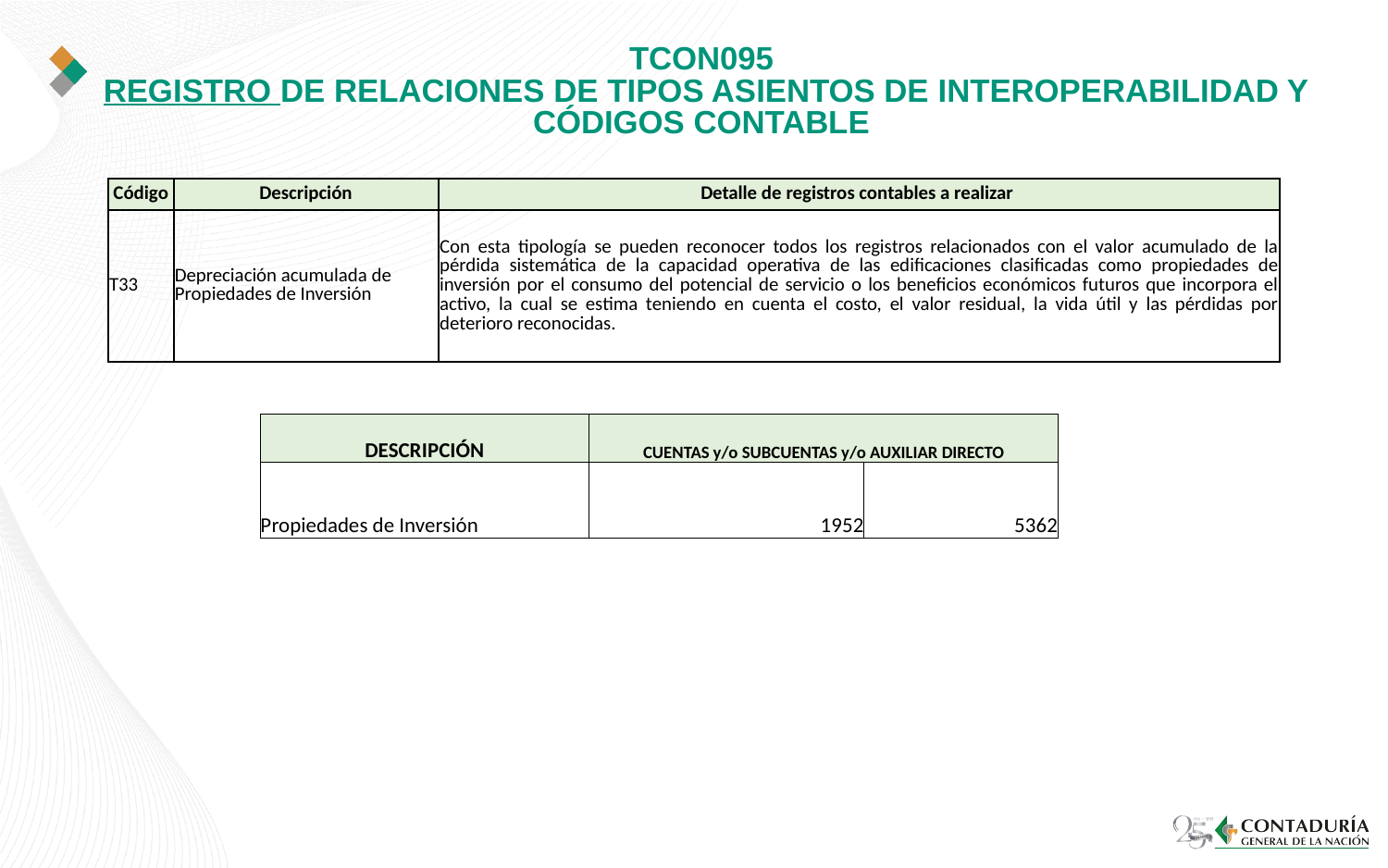

# TCON095 REGISTRO DE RELACIONES DE TIPOS ASIENTOS DE INTEROPERABILIDAD Y CÓDIGOS CONTABLE
| Código | Descripción | Detalle de registros contables a realizar |
| --- | --- | --- |
| T33 | Depreciación acumulada de Propiedades de Inversión | Con esta tipología se pueden reconocer todos los registros relacionados con el valor acumulado de la pérdida sistemática de la capacidad operativa de las edificaciones clasificadas como propiedades de inversión por el consumo del potencial de servicio o los beneficios económicos futuros que incorpora el activo, la cual se estima teniendo en cuenta el costo, el valor residual, la vida útil y las pérdidas por deterioro reconocidas. |
| DESCRIPCIÓN | CUENTAS y/o SUBCUENTAS y/o AUXILIAR DIRECTO |  |
| --- | --- | --- |
| Propiedades de Inversión | 1952 | 5362 |